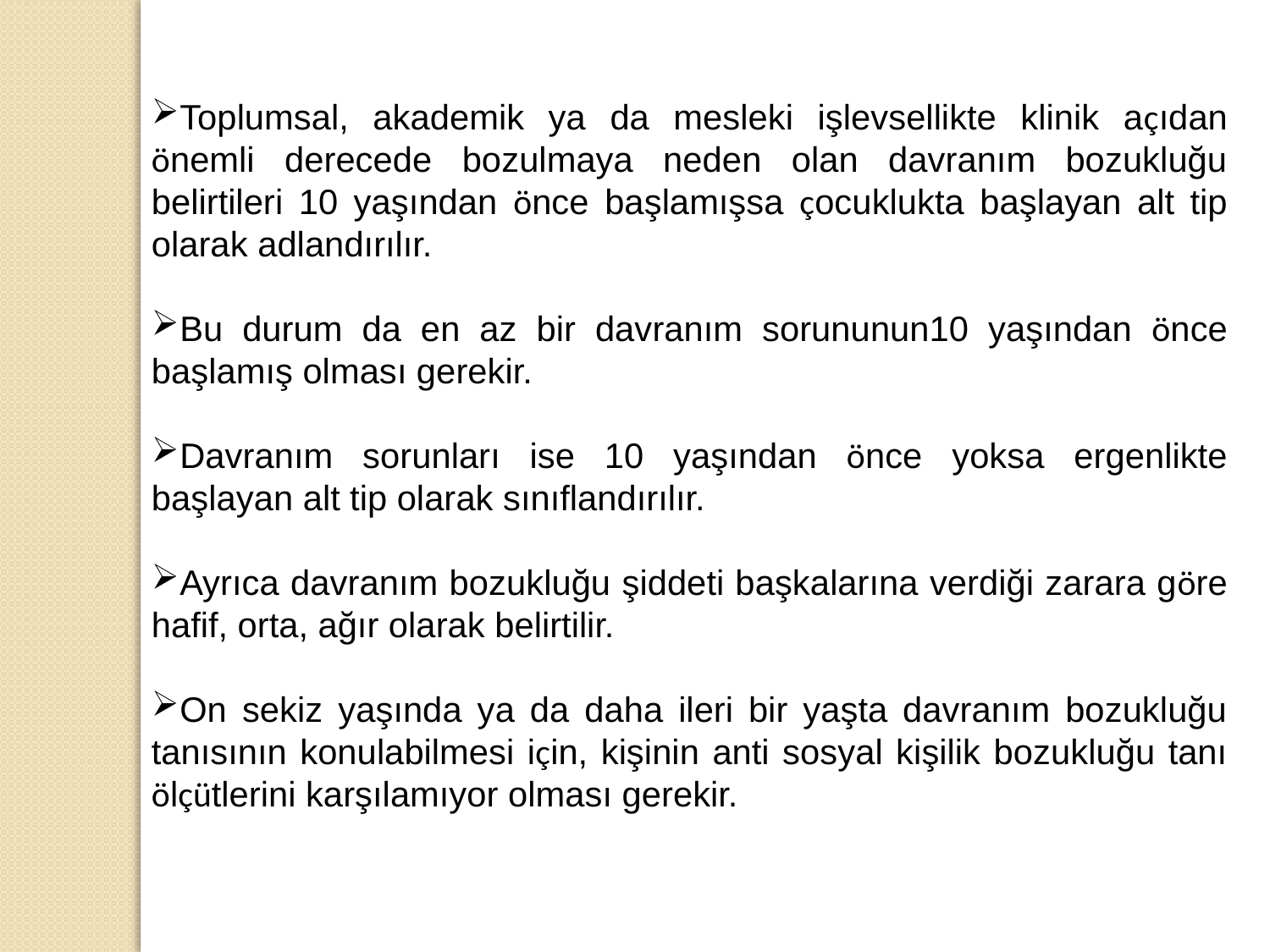

Toplumsal, akademik ya da mesleki işlevsellikte klinik açıdan önemli derecede bozulmaya neden olan davranım bozukluğu belirtileri 10 yaşından önce başlamışsa çocuklukta başlayan alt tip olarak adlandırılır.

Bu durum da en az bir davranım sorununun10 yaşından önce başlamış olması gerekir.

Davranım sorunları ise 10 yaşından önce yoksa ergenlikte başlayan alt tip olarak sınıflandırılır.

Ayrıca davranım bozukluğu şiddeti başkalarına verdiği zarara göre hafif, orta, ağır olarak belirtilir.

On sekiz yaşında ya da daha ileri bir yaşta davranım bozukluğu tanısının konulabilmesi için, kişinin anti sosyal kişilik bozukluğu tanı ölçütlerini karşılamıyor olması gerekir.